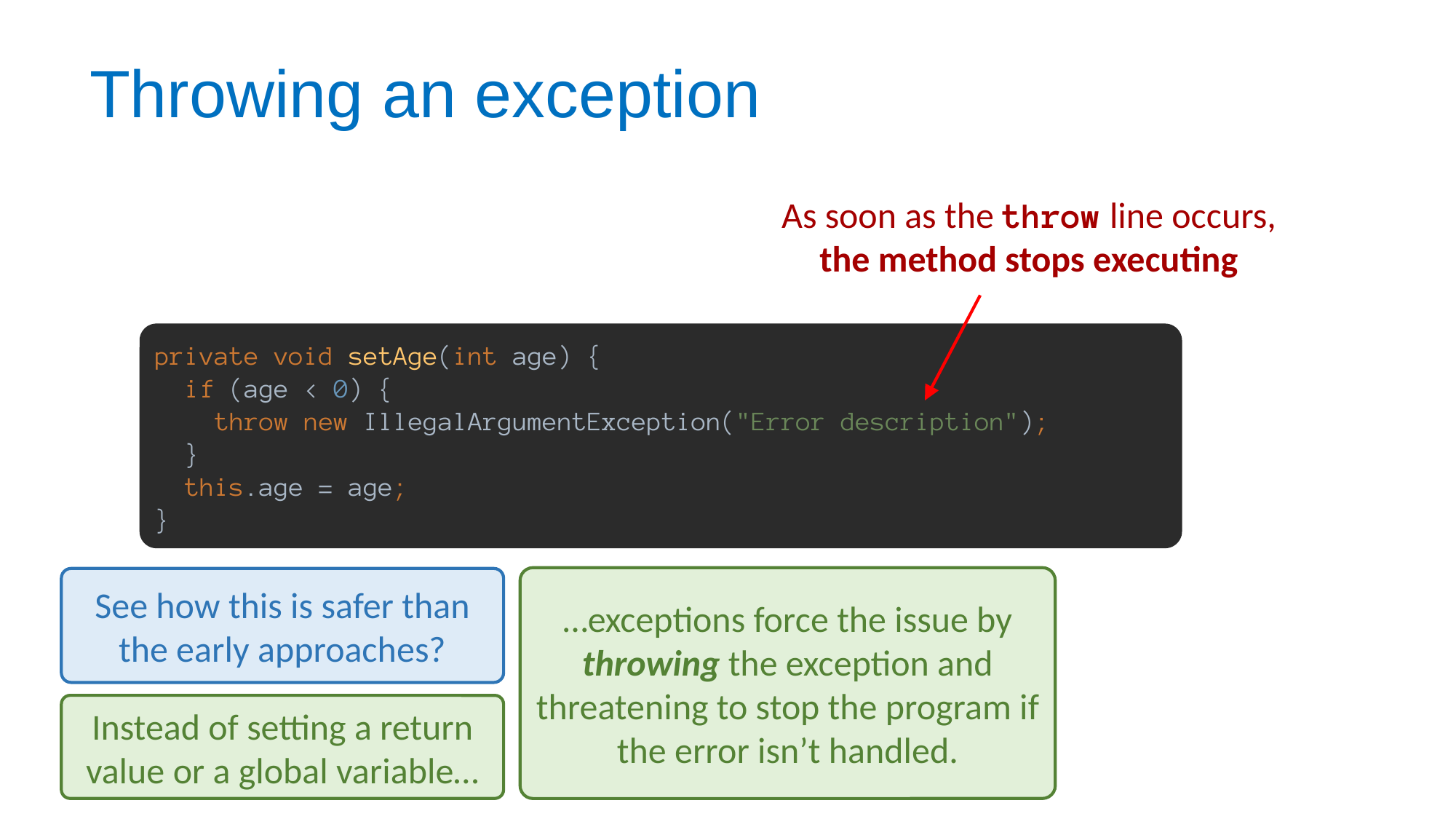

# Throwing an exception
As soon as the throw line occurs, the method stops executing
private void setAge(int age) {
  if (age < 0) {
    throw new IllegalArgumentException("Error description");
  }
  this.age = age;
}
…exceptions force the issue by throwing the exception and threatening to stop the program if the error isn’t handled.
See how this is safer than the early approaches?
Instead of setting a return value or a global variable…